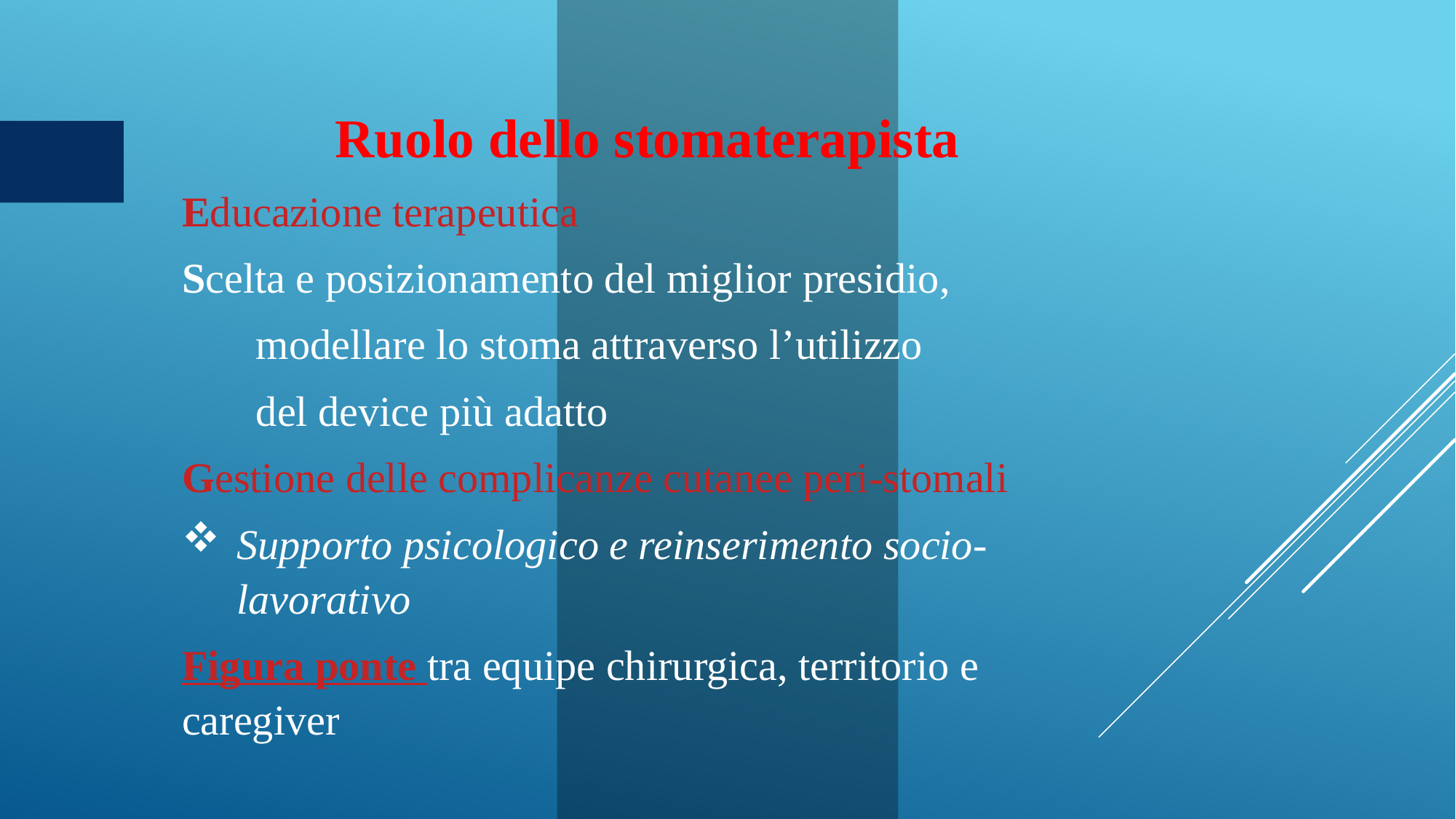

Ruolo dello stomaterapista
Educazione terapeutica
Scelta e posizionamento del miglior presidio,
       modellare lo stoma attraverso l’utilizzo
       del device più adatto
Gestione delle complicanze cutanee peri-stomali
Supporto psicologico e reinserimento socio-lavorativo
Figura ponte tra equipe chirurgica, territorio e caregiver